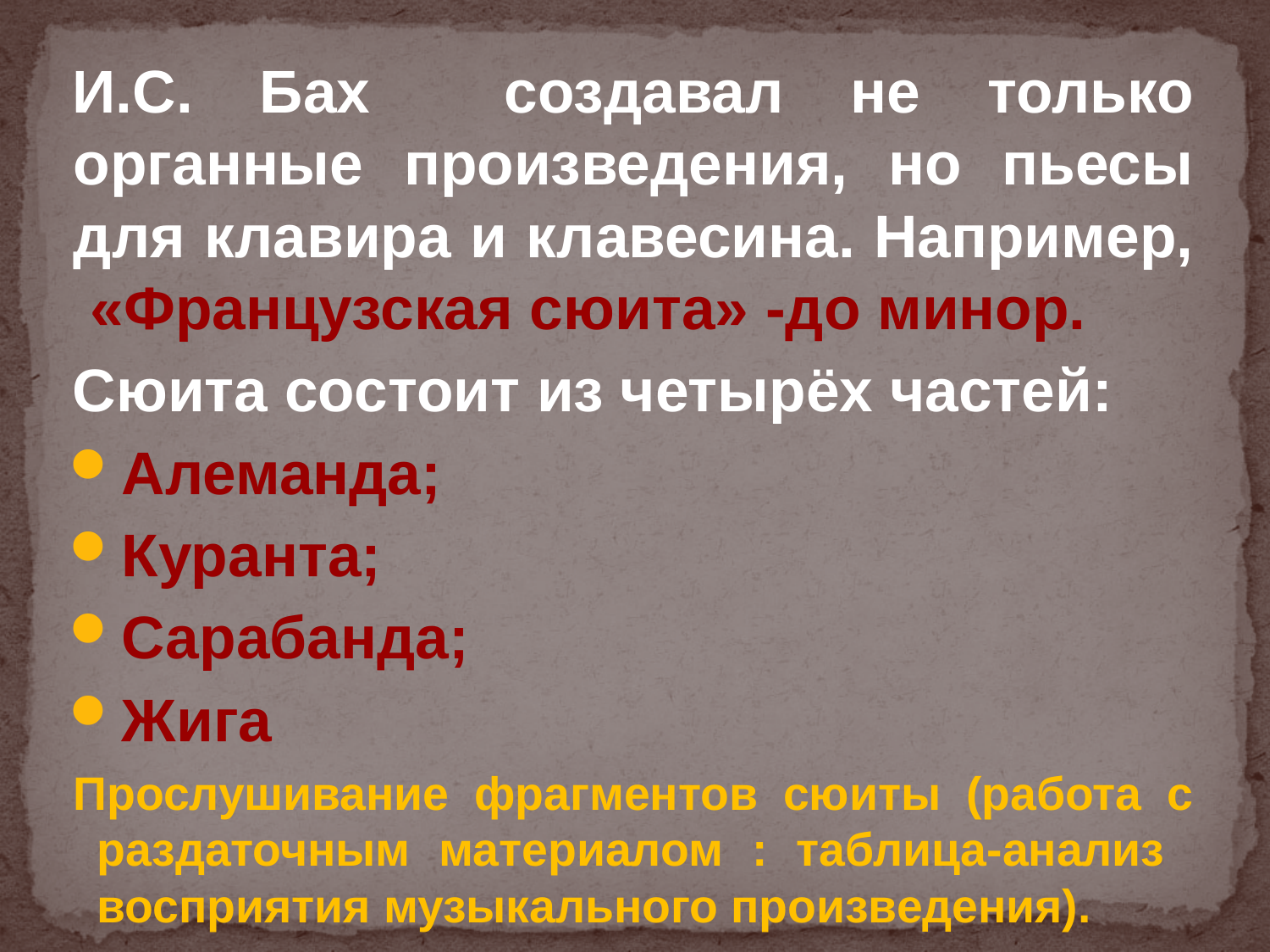

#
И.С. Бах  создавал не только органные произведения, но пьесы для клавира и клавесина. Например,  «Французская сюита» -до минор.
Сюита состоит из четырёх частей:
Алеманда;
Куранта;
Сарабанда;
Жига
Прослушивание фрагментов сюиты (работа с раздаточным материалом : таблица-анализ  восприятия музыкального произведения).